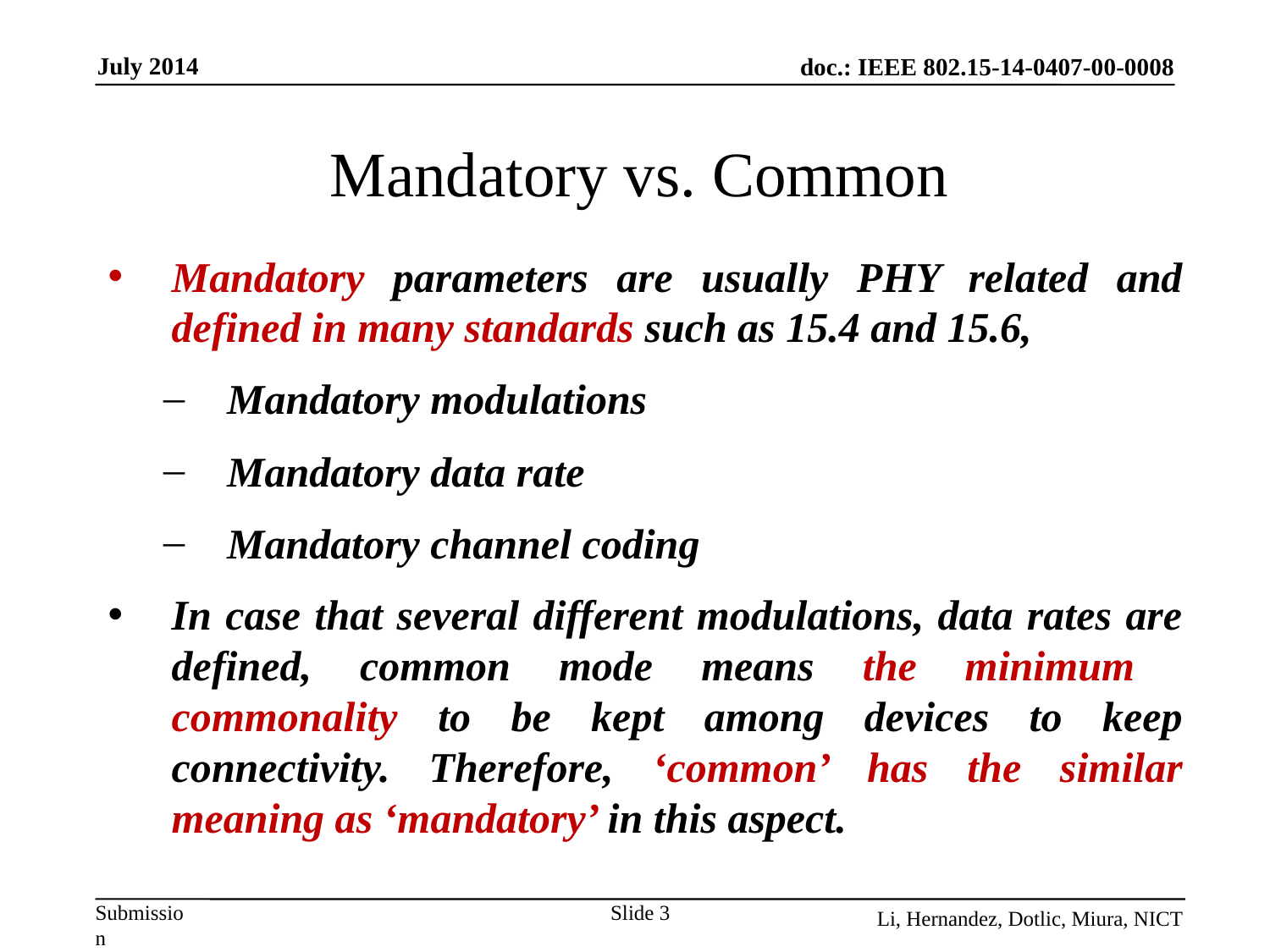

Mandatory vs. Common
Mandatory parameters are usually PHY related and defined in many standards such as 15.4 and 15.6,
Mandatory modulations
Mandatory data rate
Mandatory channel coding
In case that several different modulations, data rates are defined, common mode means the minimum  commonality to be kept among devices to keep connectivity. Therefore, ‘common’ has the similar meaning as ‘mandatory’ in this aspect.
Slide 3